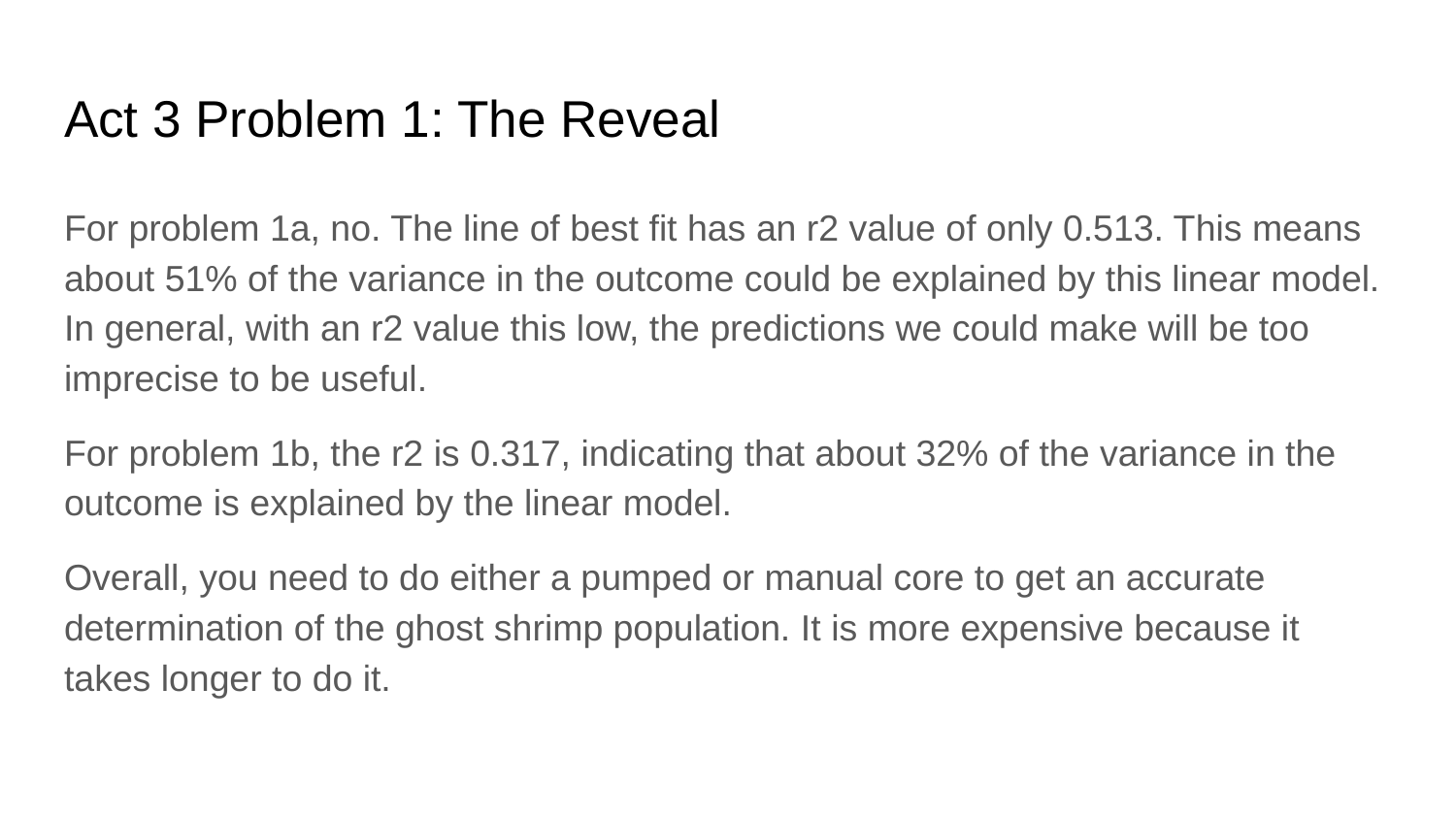

# Act 3 Problem 1: The Reveal
For problem 1a, no. The line of best fit has an r2 value of only 0.513. This means about 51% of the variance in the outcome could be explained by this linear model. In general, with an r2 value this low, the predictions we could make will be too imprecise to be useful.
For problem 1b, the r2 is 0.317, indicating that about 32% of the variance in the outcome is explained by the linear model.
Overall, you need to do either a pumped or manual core to get an accurate determination of the ghost shrimp population. It is more expensive because it takes longer to do it.